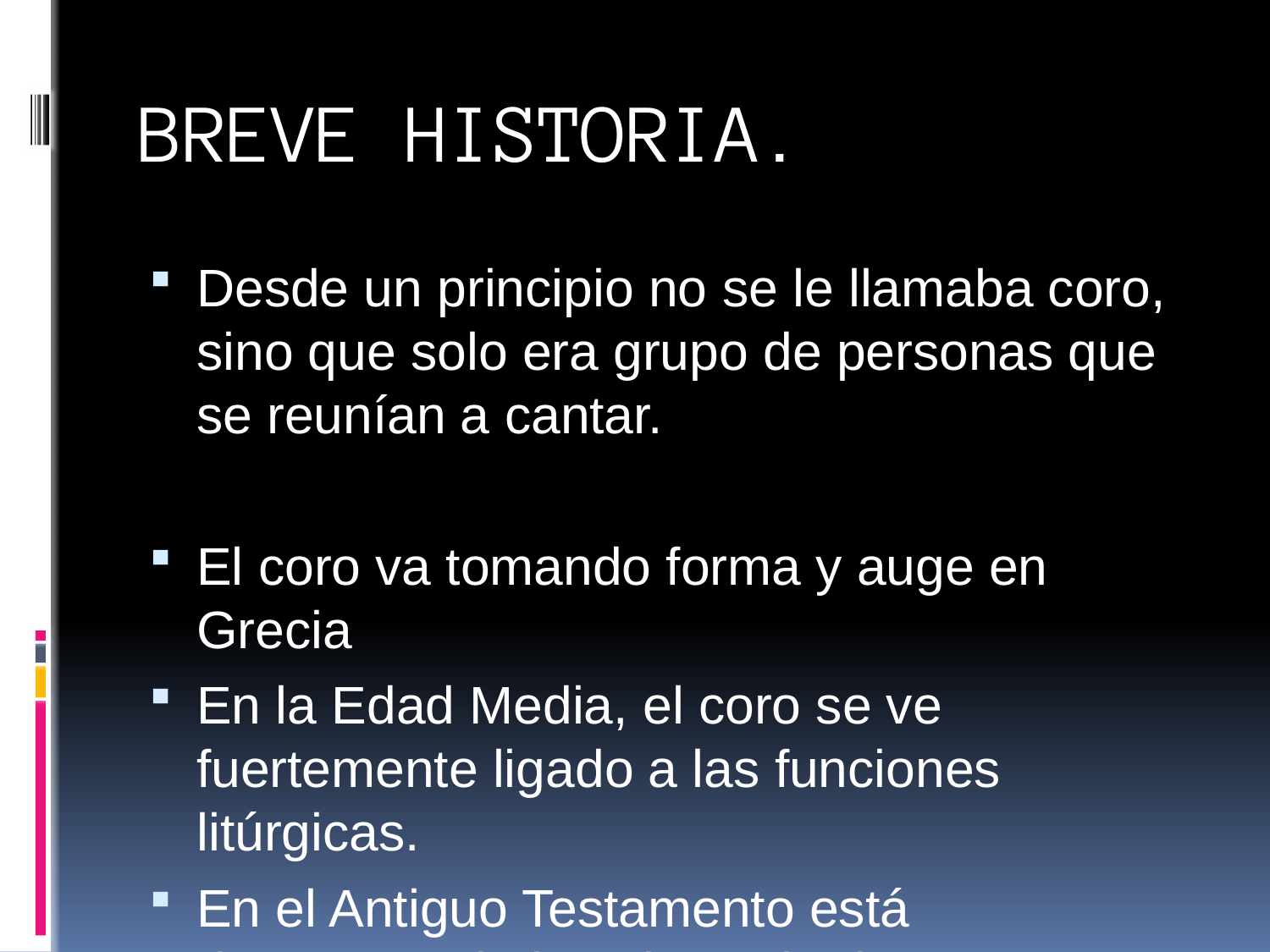

# BREVE HISTORIA.
Desde un principio no se le llamaba coro, sino que solo era grupo de personas que se reunían a cantar.

El coro va tomando forma y auge en Grecia
En la Edad Media, el coro se ve fuertemente ligado a las funciones litúrgicas.
En el Antiguo Testamento está documentada la existencia de coros organizados en Israel